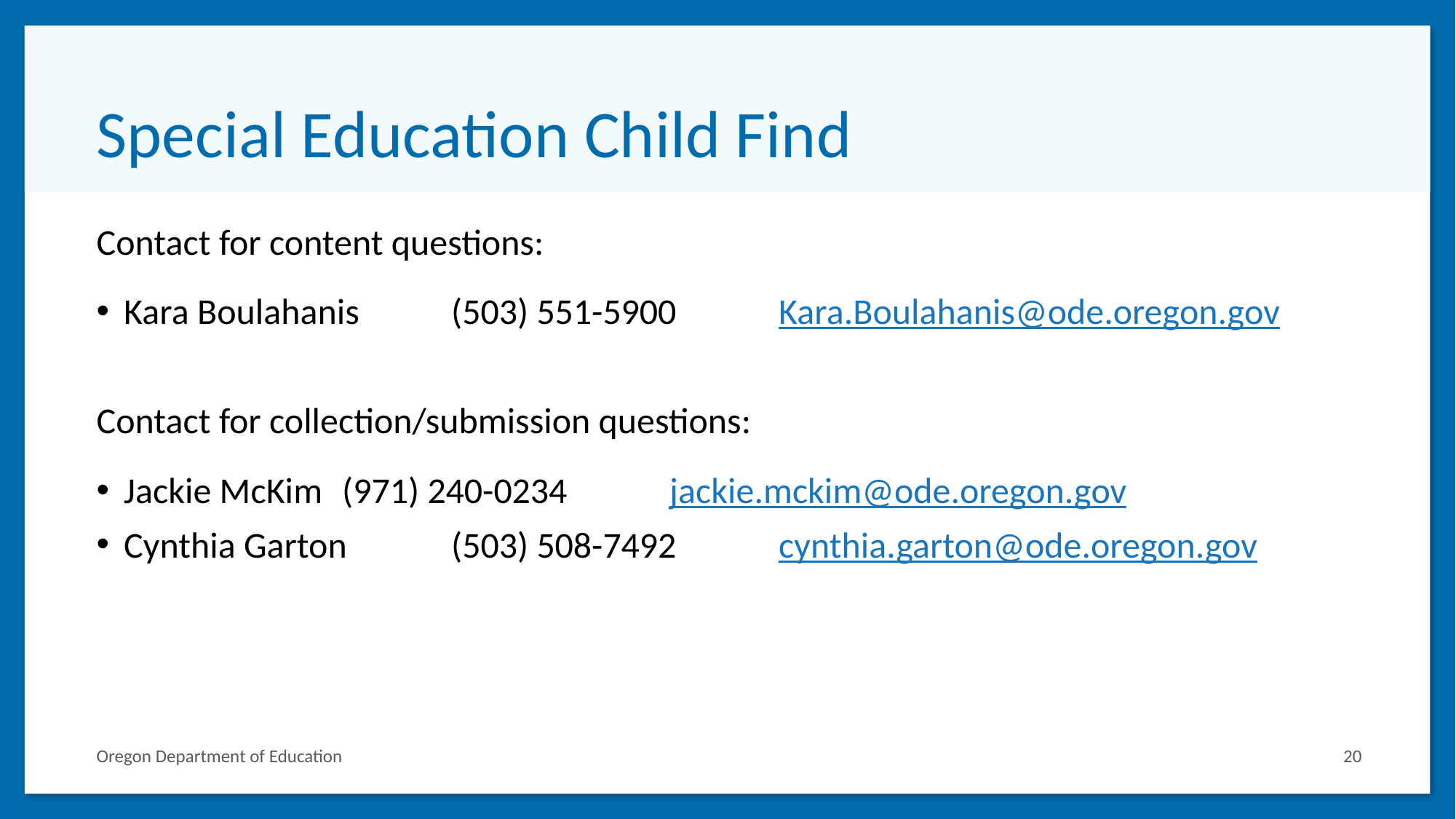

# Special Education Child Find
Contact for content questions:
Kara Boulahanis	(503) 551-5900	Kara.Boulahanis@ode.oregon.gov

Contact for collection/submission questions:
Jackie McKim 	(971) 240-0234	jackie.mckim@ode.oregon.gov
Cynthia Garton	(503) 508-7492	cynthia.garton@ode.oregon.gov
Oregon Department of Education
20